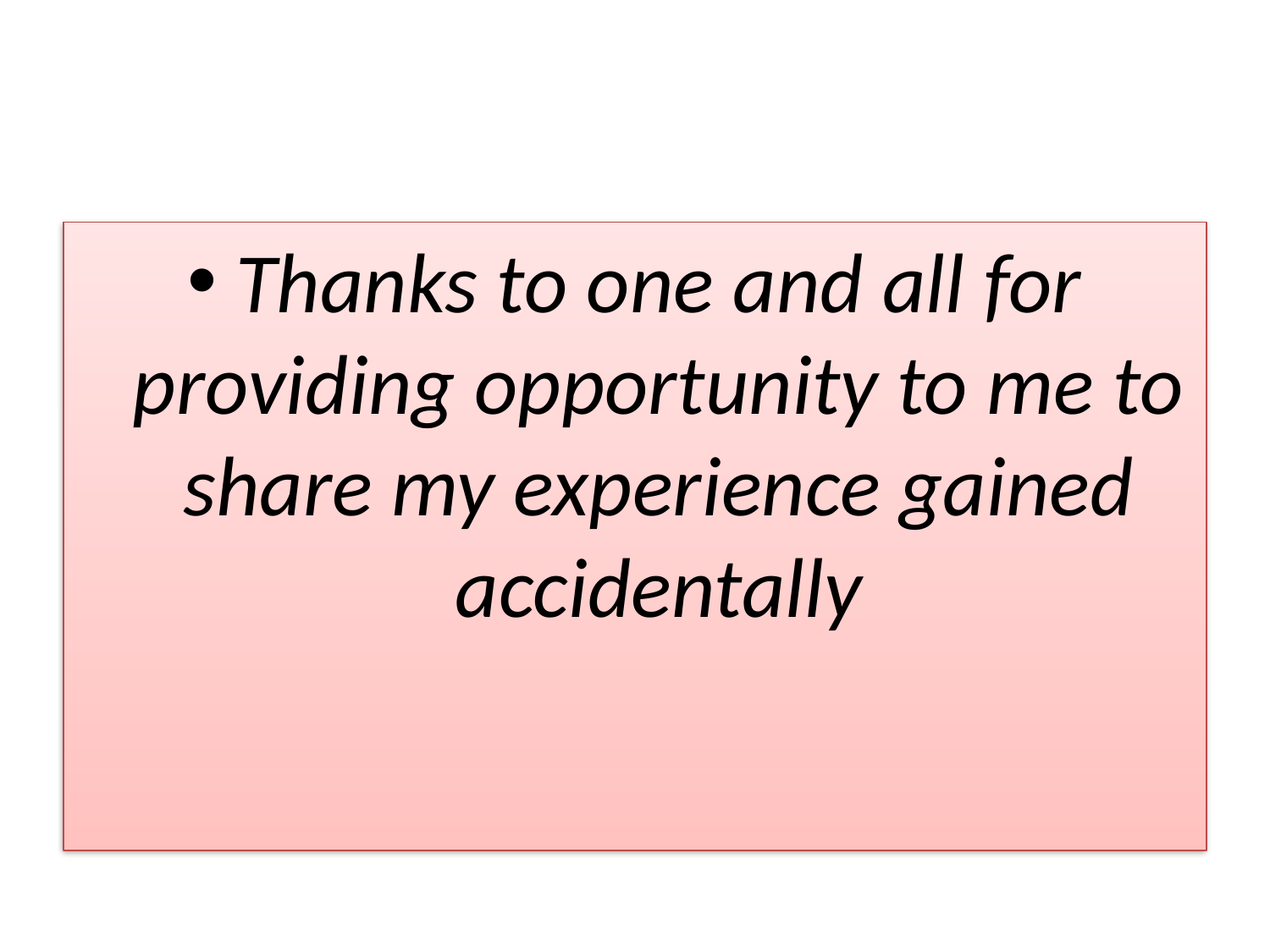

#
Thanks to one and all for providing opportunity to me to share my experience gained accidentally